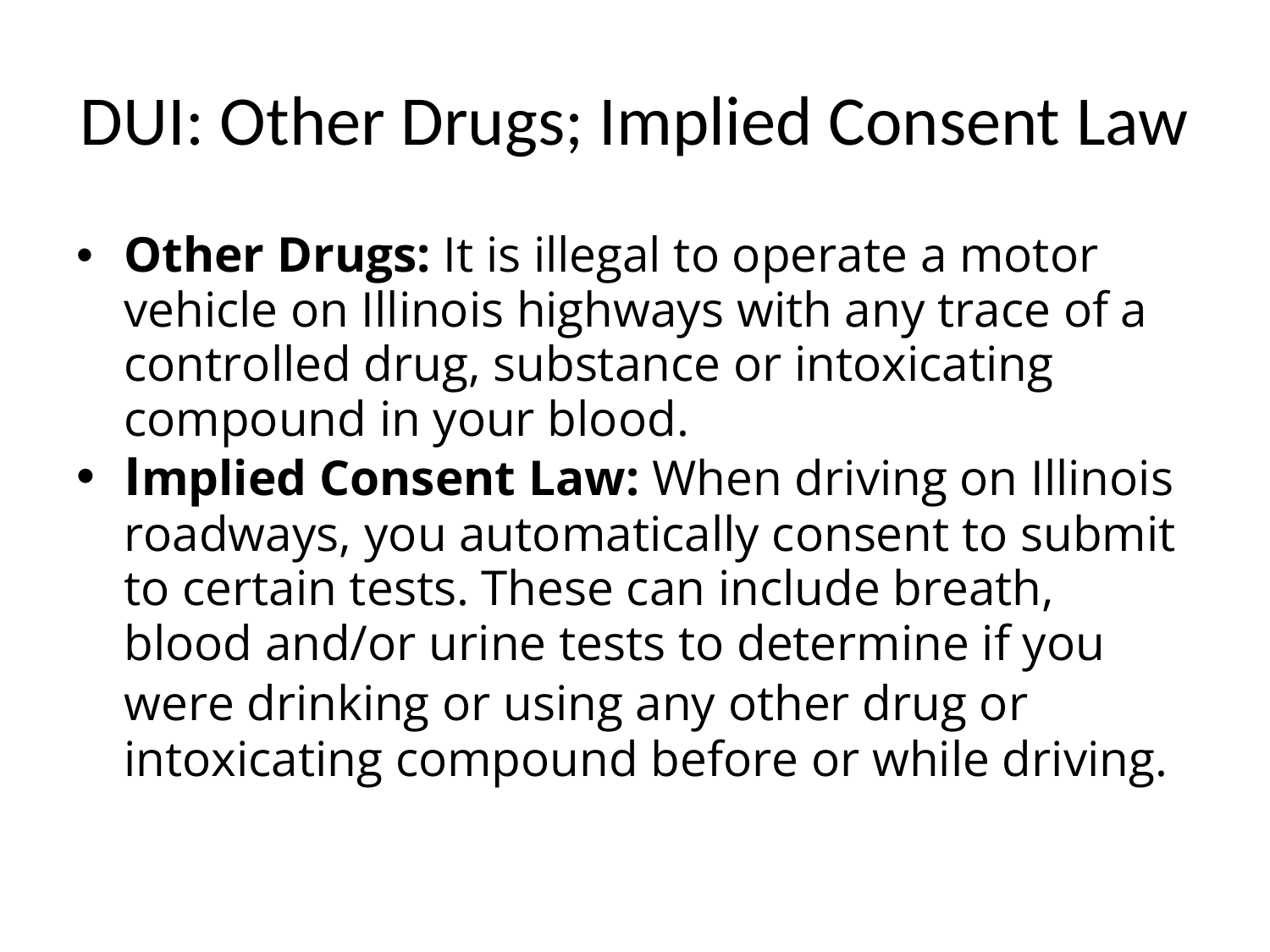

# DUI: Other Drugs; Implied Consent Law
Other Drugs: It is illegal to operate a motor vehicle on Illinois highways with any trace of a controlled drug, substance or intoxicating compound in your blood.
Implied Consent Law: When driving on Illinois roadways, you automatically consent to submit to certain tests. These can include breath, blood and/or urine tests to determine if you were drinking or using any other drug or intoxicating compound before or while driving.